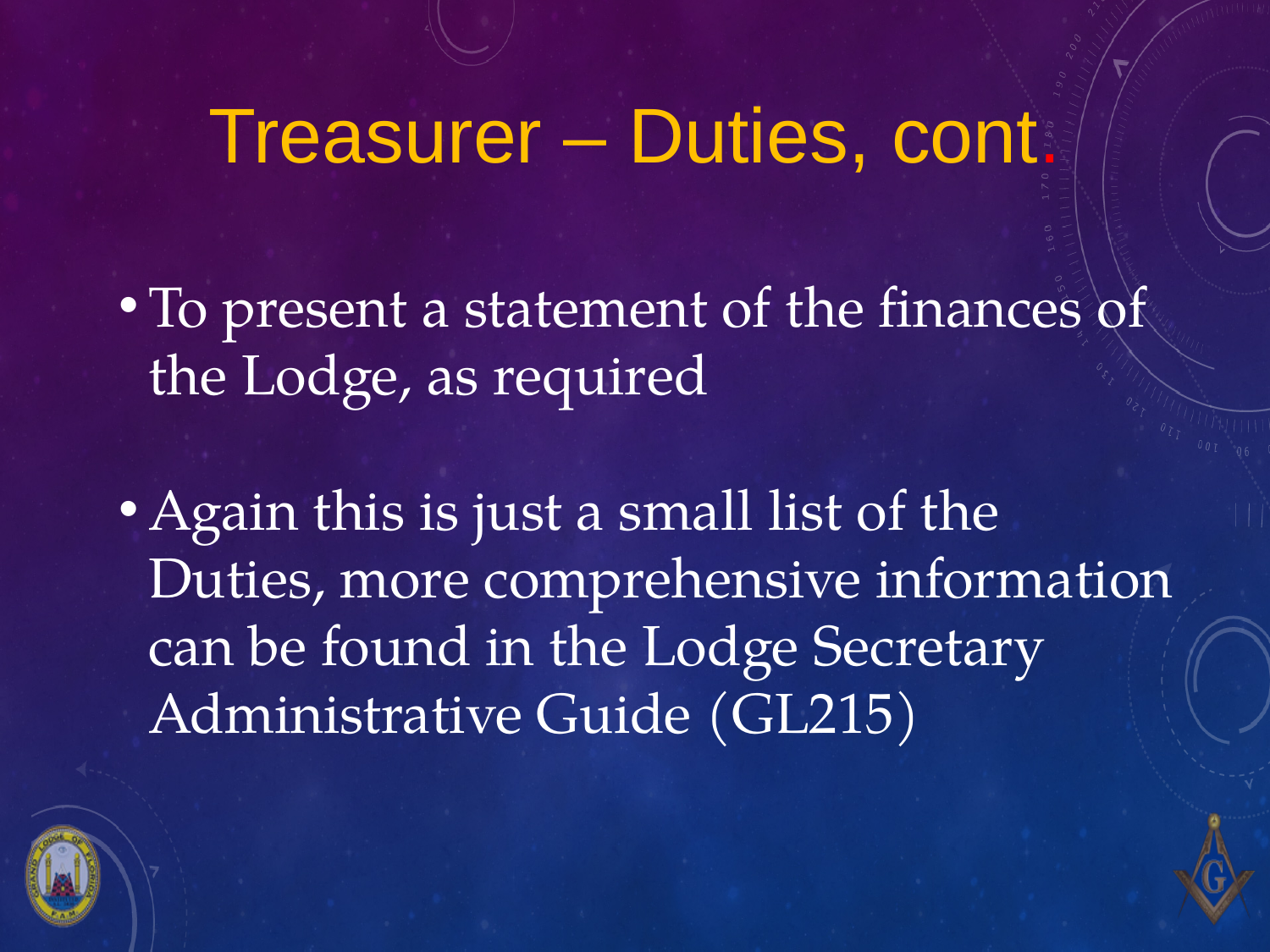

# Treasurer – Duties, cont.
To present a statement of the finances of the Lodge, as required

Again this is just a small list of the Duties, more comprehensive information can be found in the Lodge Secretary Administrative Guide (GL215)